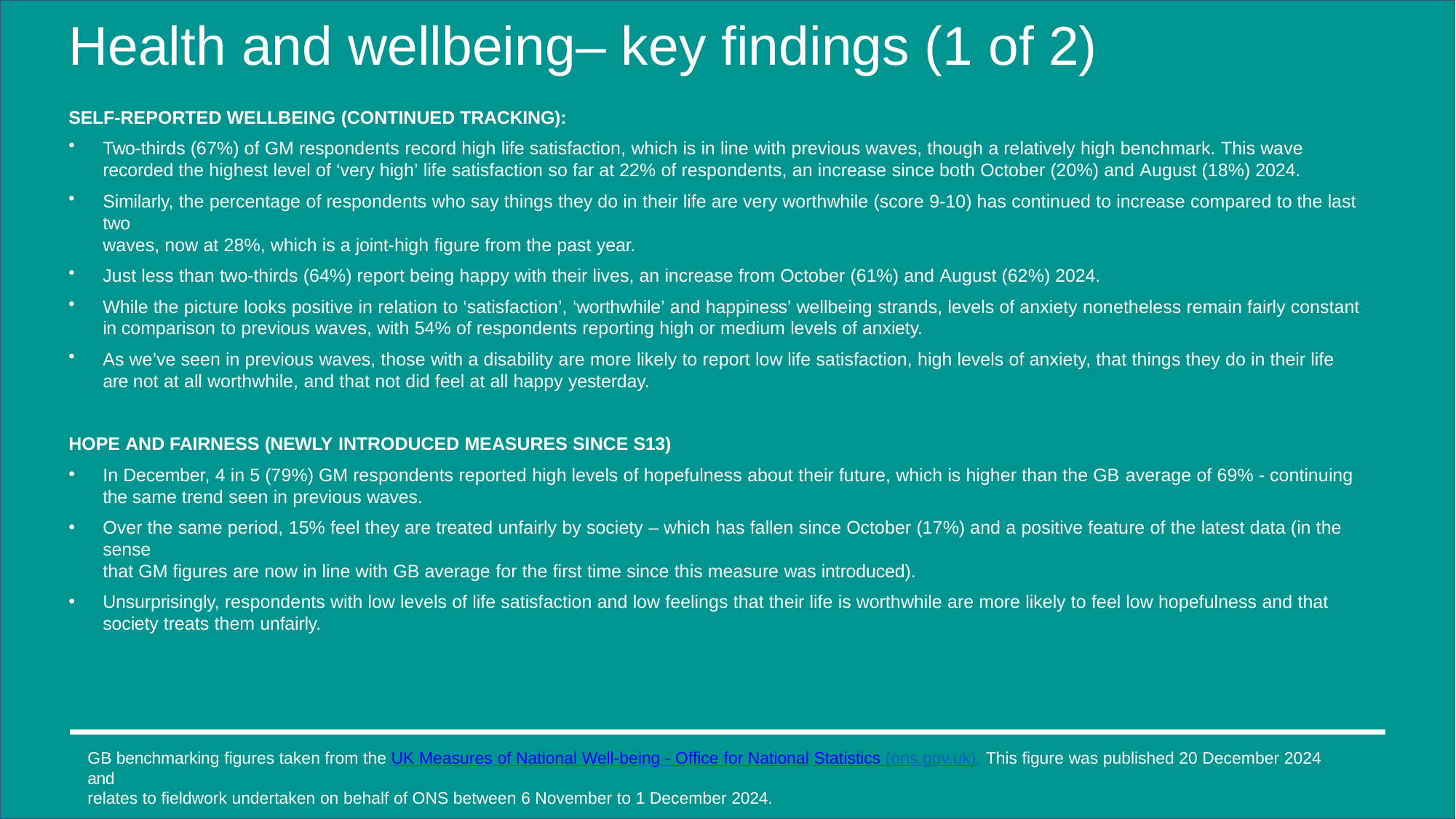

# Health and wellbeing– key findings (1 of 2)
SELF-REPORTED WELLBEING (CONTINUED TRACKING):
Two-thirds (67%) of GM respondents record high life satisfaction, which is in line with previous waves, though a relatively high benchmark. This wave recorded the highest level of ‘very high’ life satisfaction so far at 22% of respondents, an increase since both October (20%) and August (18%) 2024.
Similarly, the percentage of respondents who say things they do in their life are very worthwhile (score 9-10) has continued to increase compared to the last two
waves, now at 28%, which is a joint-high figure from the past year.
Just less than two-thirds (64%) report being happy with their lives, an increase from October (61%) and August (62%) 2024.
While the picture looks positive in relation to ‘satisfaction’, ‘worthwhile’ and happiness’ wellbeing strands, levels of anxiety nonetheless remain fairly constant in comparison to previous waves, with 54% of respondents reporting high or medium levels of anxiety.
As we’ve seen in previous waves, those with a disability are more likely to report low life satisfaction, high levels of anxiety, that things they do in their life are not at all worthwhile, and that not did feel at all happy yesterday.

HOPE AND FAIRNESS (NEWLY INTRODUCED MEASURES SINCE S13)
In December, 4 in 5 (79%) GM respondents reported high levels of hopefulness about their future, which is higher than the GB average of 69% - continuing the same trend seen in previous waves.
Over the same period, 15% feel they are treated unfairly by society – which has fallen since October (17%) and a positive feature of the latest data (in the sense
that GM figures are now in line with GB average for the first time since this measure was introduced).
Unsurprisingly, respondents with low levels of life satisfaction and low feelings that their life is worthwhile are more likely to feel low hopefulness and that society treats them unfairly.
GB benchmarking figures taken from the UK Measures of National Well-being - Office for National Statistics (ons.gov.uk). This figure was published 20 December 2024 and
relates to fieldwork undertaken on behalf of ONS between 6 November to 1 December 2024.